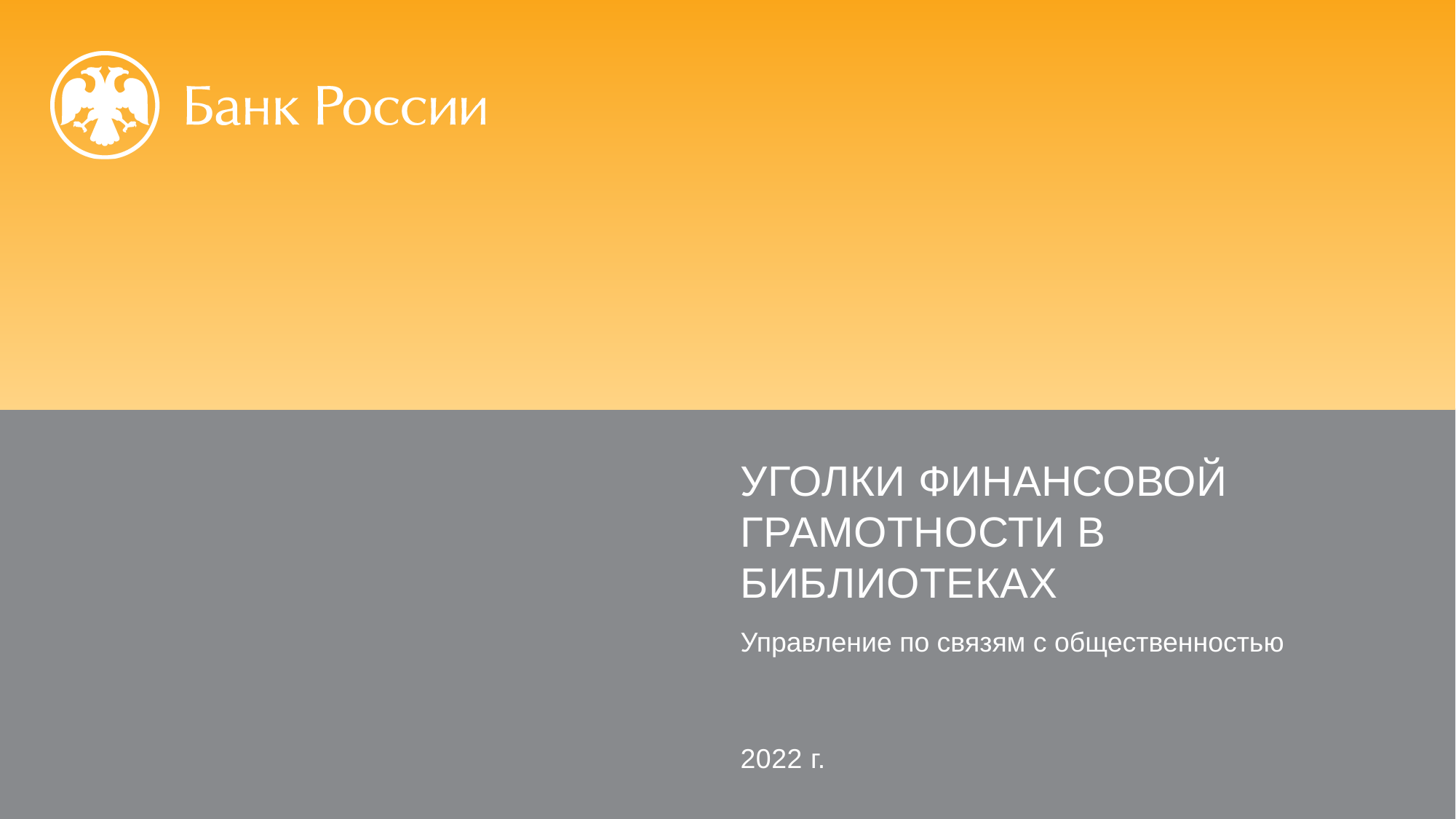

УГОЛКИ ФИНАНСОВОЙ ГРАМОТНОСТИ В БИБЛИОТЕКАХ
Управление по связям с общественностью

2022 г.